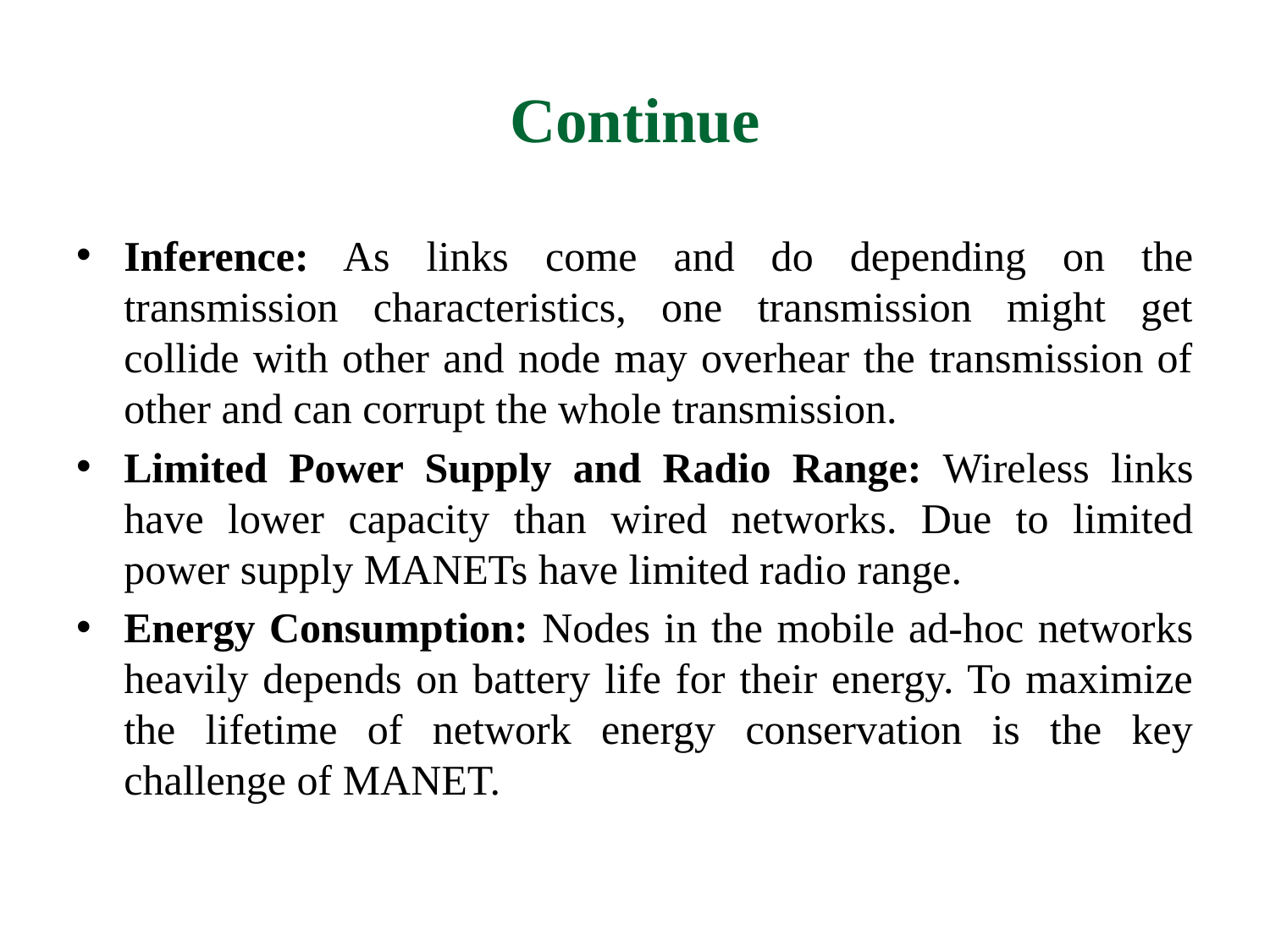

# Continue
Inference: As links come and do depending on the transmission characteristics, one transmission might get collide with other and node may overhear the transmission of other and can corrupt the whole transmission.
Limited Power Supply and Radio Range: Wireless links have lower capacity than wired networks. Due to limited power supply MANETs have limited radio range.
Energy Consumption: Nodes in the mobile ad-hoc networks heavily depends on battery life for their energy. To maximize the lifetime of network energy conservation is the key challenge of MANET.